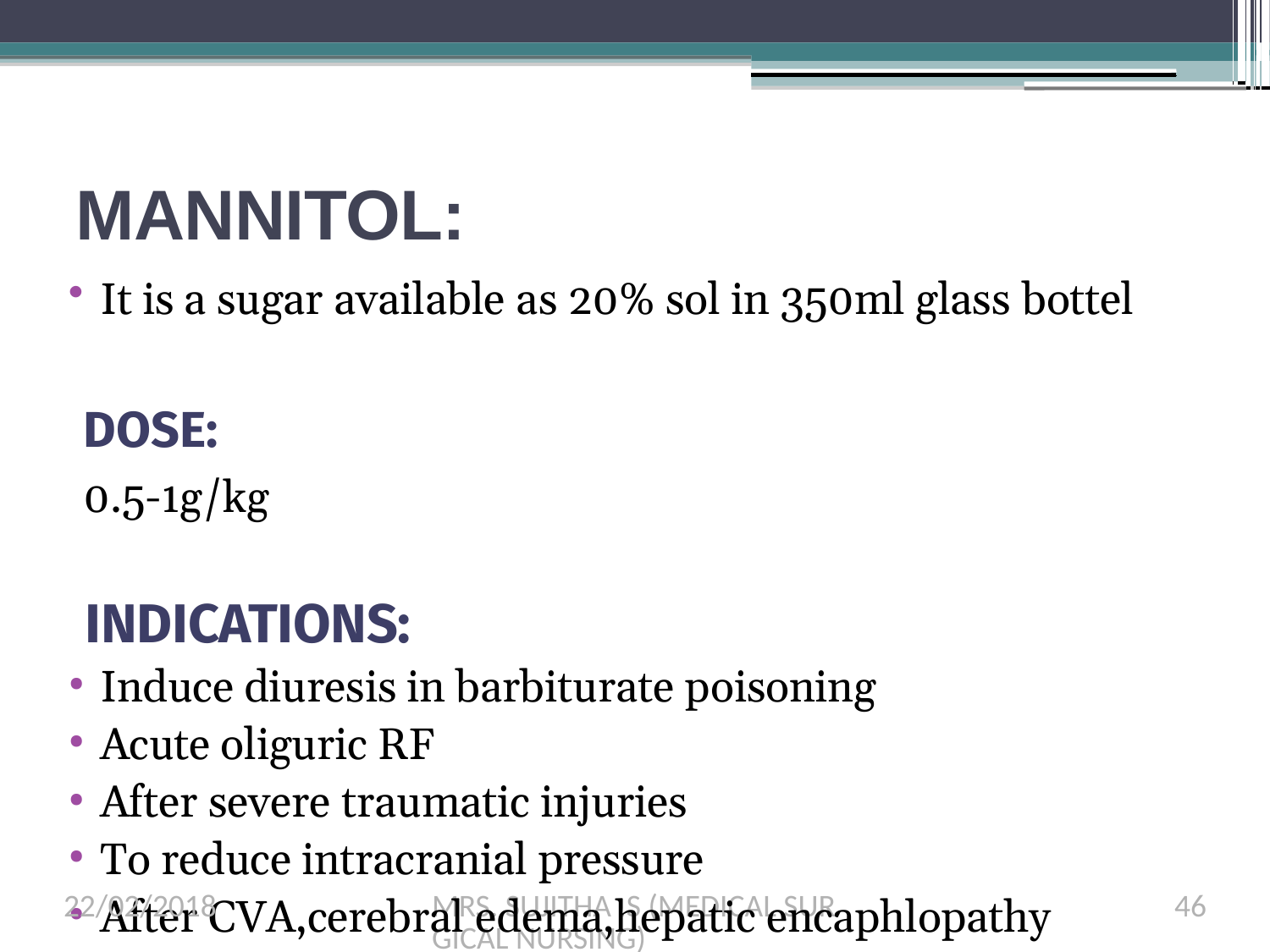

# MANNITOL:
It is a sugar available as 20% sol in 350ml glass bottel

DOSE:
0.5-1g/kg

INDICATIONS:
Induce diuresis in barbiturate poisoning
Acute oliguric RF
After severe traumatic injuries
To reduce intracranial pressure
After CVA,cerebral edema,hepatic encaphlopathy
22/02/2018
MRS. SUJITHA .S (MEDICAL SURGICAL NURSING)
46